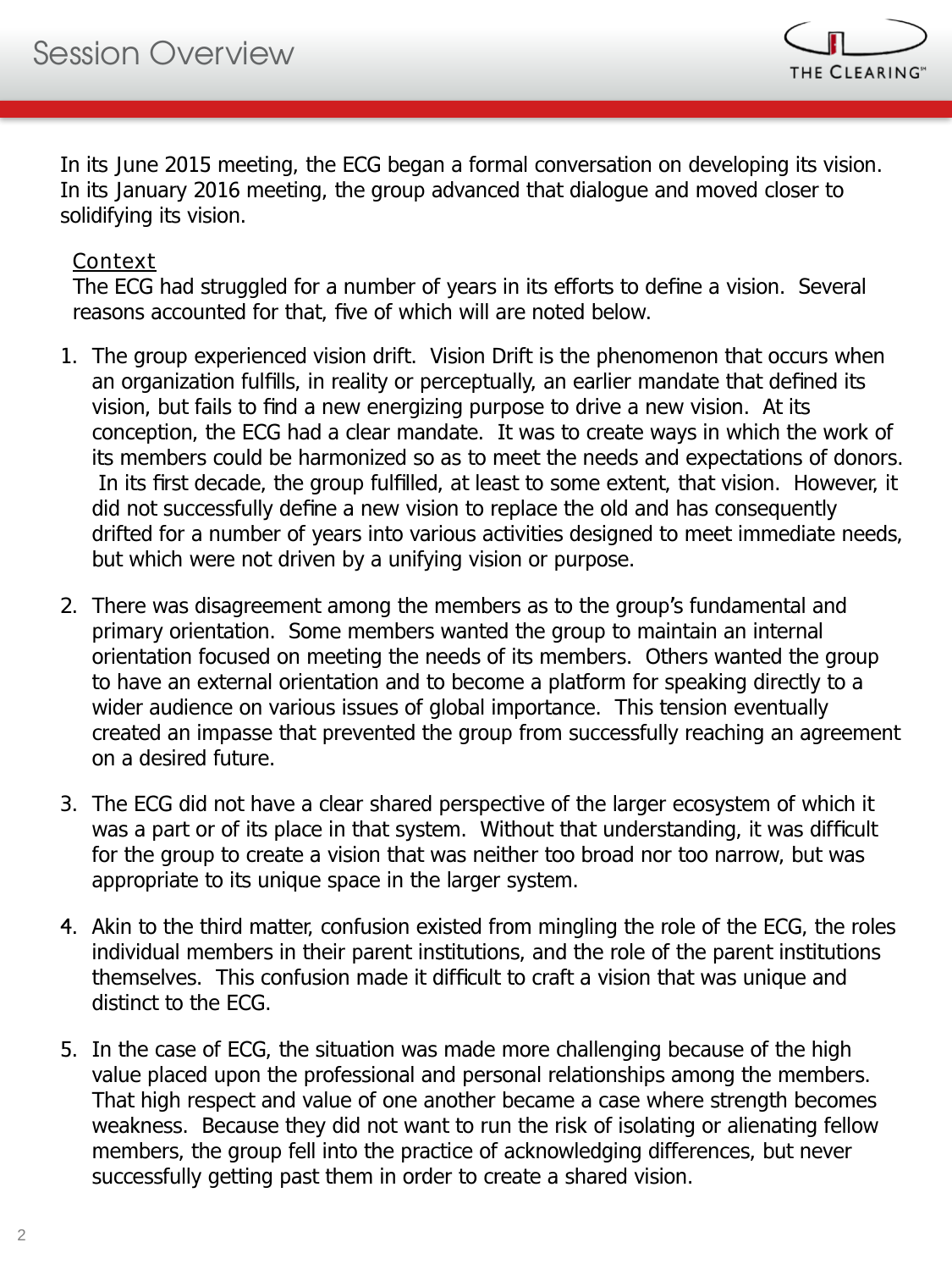

Session Overview
In its June 2015 meeting, the ECG began a formal conversation on developing its vision.  In its January 2016 meeting, the group advanced that dialogue and moved closer to solidifying its vision.
Context
The ECG had struggled for a number of years in its efforts to define a vision.  Several reasons accounted for that, five of which will are noted below.
The group experienced vision drift.  Vision Drift is the phenomenon that occurs when an organization fulfills, in reality or perceptually, an earlier mandate that defined its vision, but fails to find a new energizing purpose to drive a new vision.  At its conception, the ECG had a clear mandate.  It was to create ways in which the work of its members could be harmonized so as to meet the needs and expectations of donors.  In its first decade, the group fulfilled, at least to some extent, that vision.  However, it did not successfully define a new vision to replace the old and has consequently drifted for a number of years into various activities designed to meet immediate needs, but which were not driven by a unifying vision or purpose.
There was disagreement among the members as to the group’s fundamental and primary orientation.  Some members wanted the group to maintain an internal orientation focused on meeting the needs of its members.  Others wanted the group to have an external orientation and to become a platform for speaking directly to a wider audience on various issues of global importance.  This tension eventually created an impasse that prevented the group from successfully reaching an agreement on a desired future.
The ECG did not have a clear shared perspective of the larger ecosystem of which it was a part or of its place in that system.  Without that understanding, it was difficult for the group to create a vision that was neither too broad nor too narrow, but was appropriate to its unique space in the larger system.
Akin to the third matter, confusion existed from mingling the role of the ECG, the roles individual members in their parent institutions, and the role of the parent institutions themselves.  This confusion made it difficult to craft a vision that was unique and distinct to the ECG.
In the case of ECG, the situation was made more challenging because of the high value placed upon the professional and personal relationships among the members.  That high respect and value of one another became a case where strength becomes weakness.  Because they did not want to run the risk of isolating or alienating fellow members, the group fell into the practice of acknowledging differences, but never successfully getting past them in order to create a shared vision.